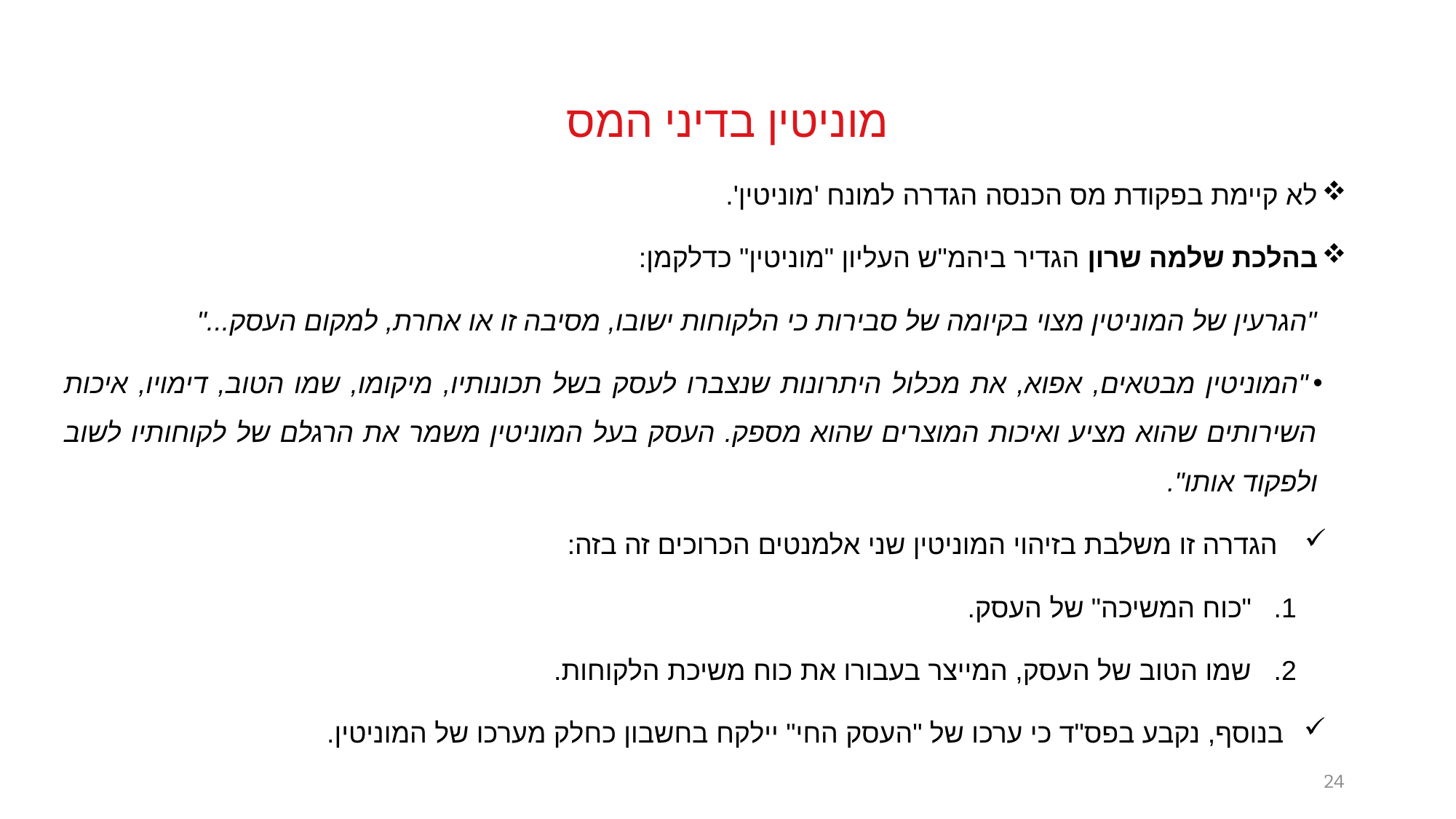

# מוניטין בדיני המס
לא קיימת בפקודת מס הכנסה הגדרה למונח 'מוניטין'.
בהלכת שלמה שרון הגדיר ביהמ"ש העליון "מוניטין" כדלקמן:
"הגרעין של המוניטין מצוי בקיומה של סבירות כי הלקוחות ישובו, מסיבה זו או אחרת, למקום העסק..."
"המוניטין מבטאים, אפוא, את מכלול היתרונות שנצברו לעסק בשל תכונותיו, מיקומו, שמו הטוב, דימויו, איכות השירותים שהוא מציע ואיכות המוצרים שהוא מספק. העסק בעל המוניטין משמר את הרגלם של לקוחותיו לשוב ולפקוד אותו".
הגדרה זו משלבת בזיהוי המוניטין שני אלמנטים הכרוכים זה בזה:
"כוח המשיכה" של העסק.
שמו הטוב של העסק, המייצר בעבורו את כוח משיכת הלקוחות.
בנוסף, נקבע בפס"ד כי ערכו של "העסק החי" יילקח בחשבון כחלק מערכו של המוניטין.

24